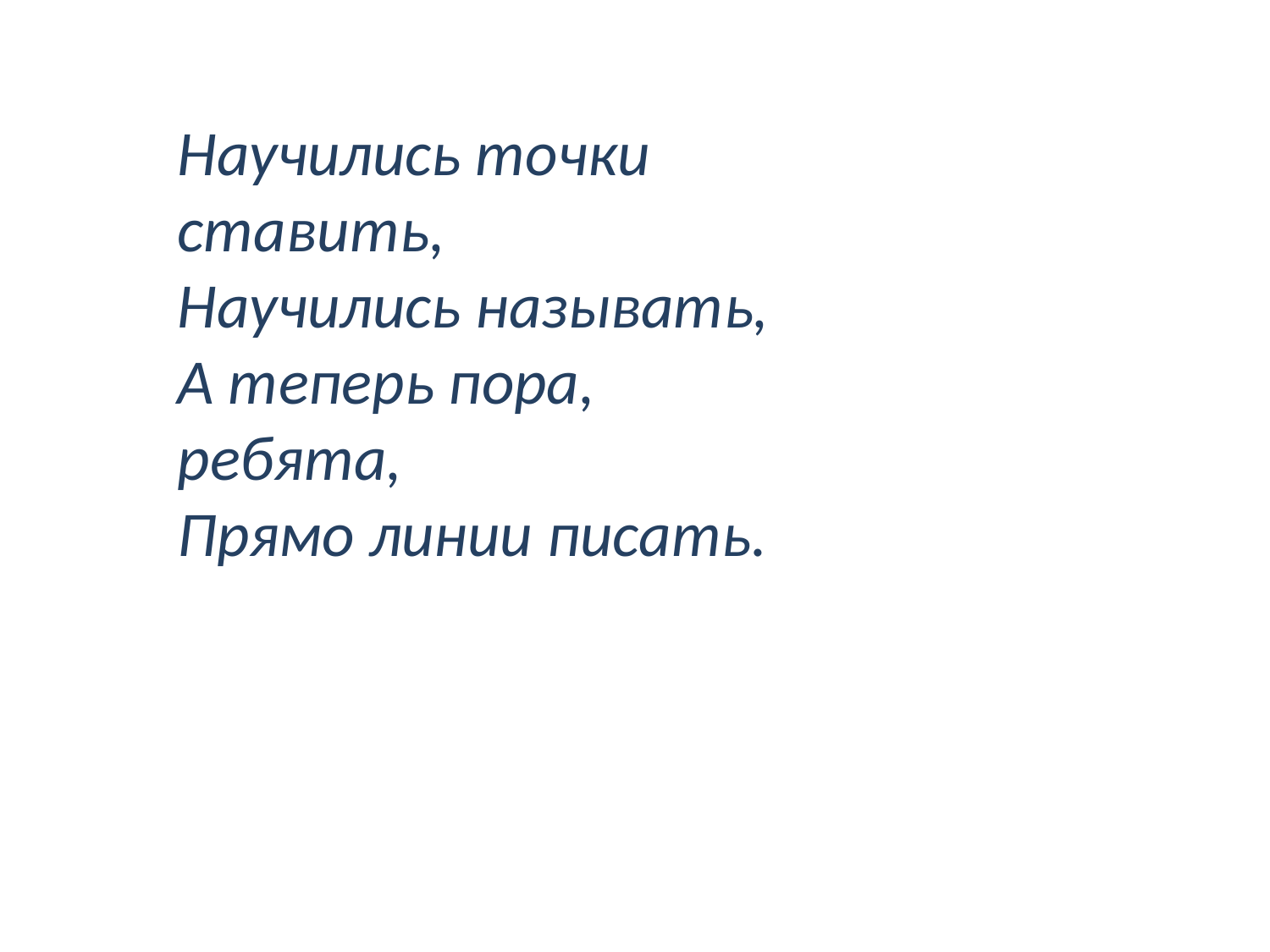

Научились точки ставить,
Научились называть,
А теперь пора, ребята,
Прямо линии писать.